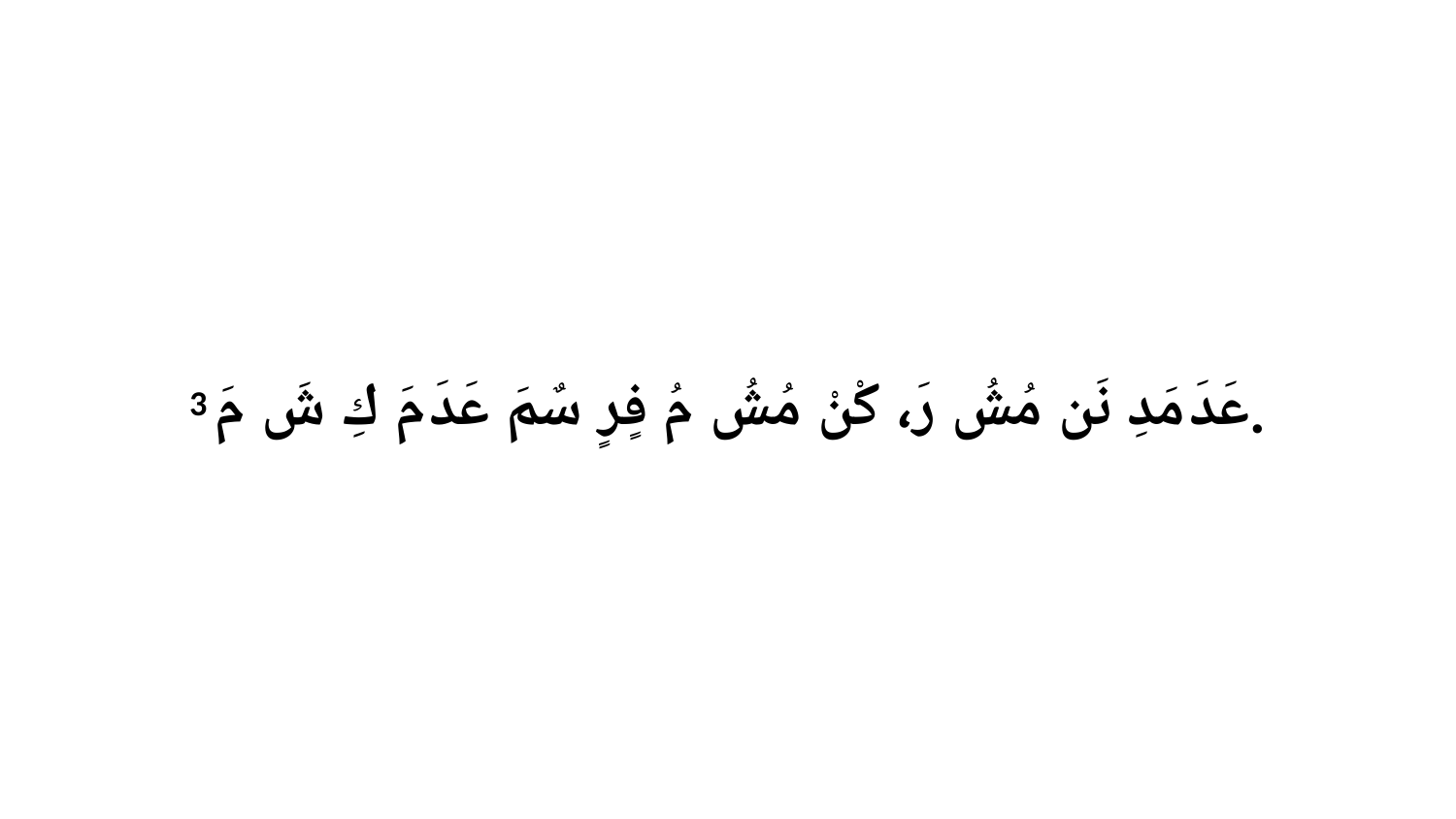

3 عَدَ مَدِ نَن مُشُ رَ، كْنْ مُشُ مُ فٍرٍ سٌمَ عَدَ مَ كِ شَ مَ.